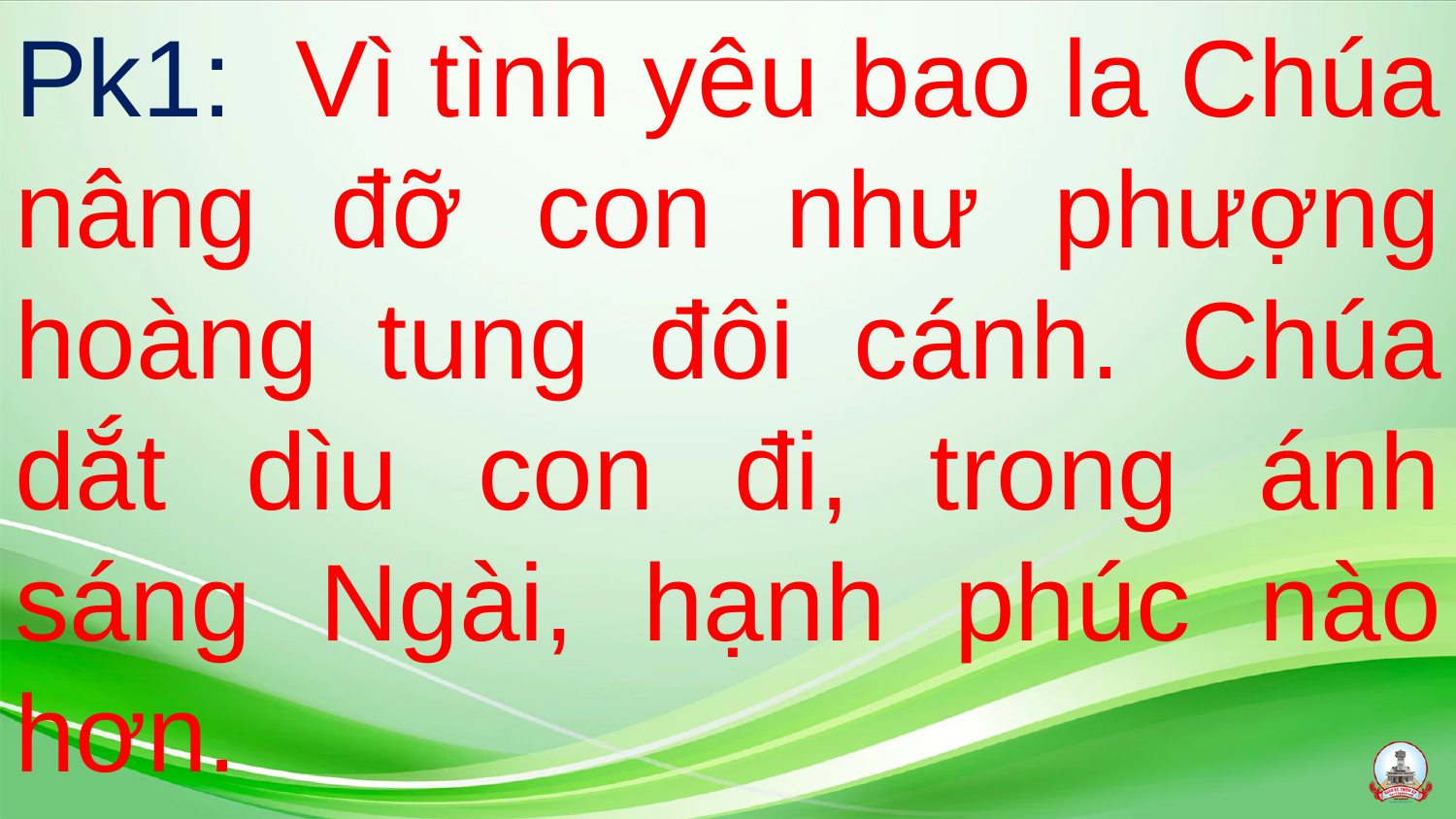

# Pk1:  Vì tình yêu bao la Chúa nâng đỡ con như phượng hoàng tung đôi cánh. Chúa dắt dìu con đi, trong ánh sáng Ngài, hạnh phúc nào hơn.